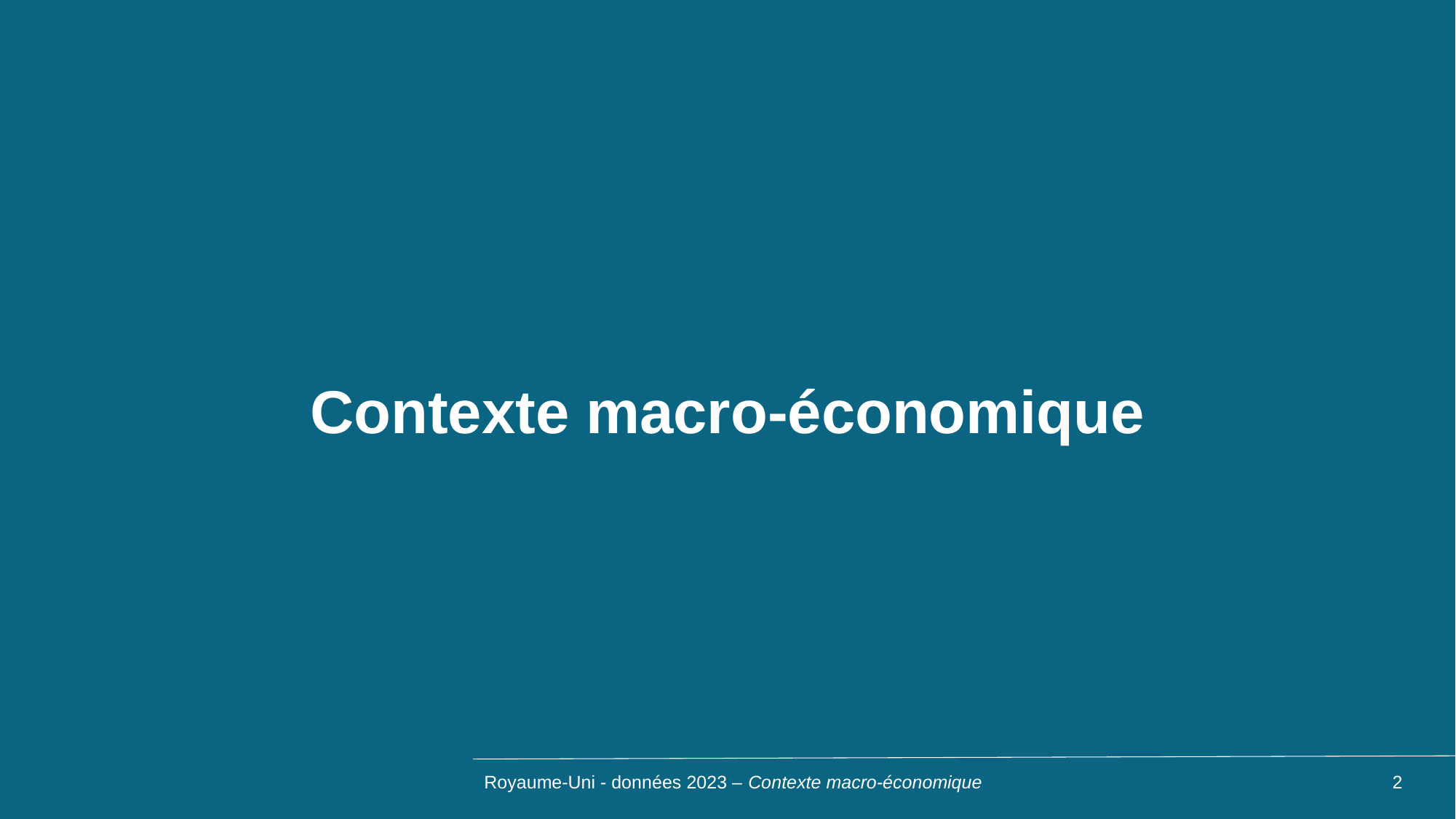

Contexte macro-économique
Royaume-Uni - données 2023 – Contexte macro-économique
2